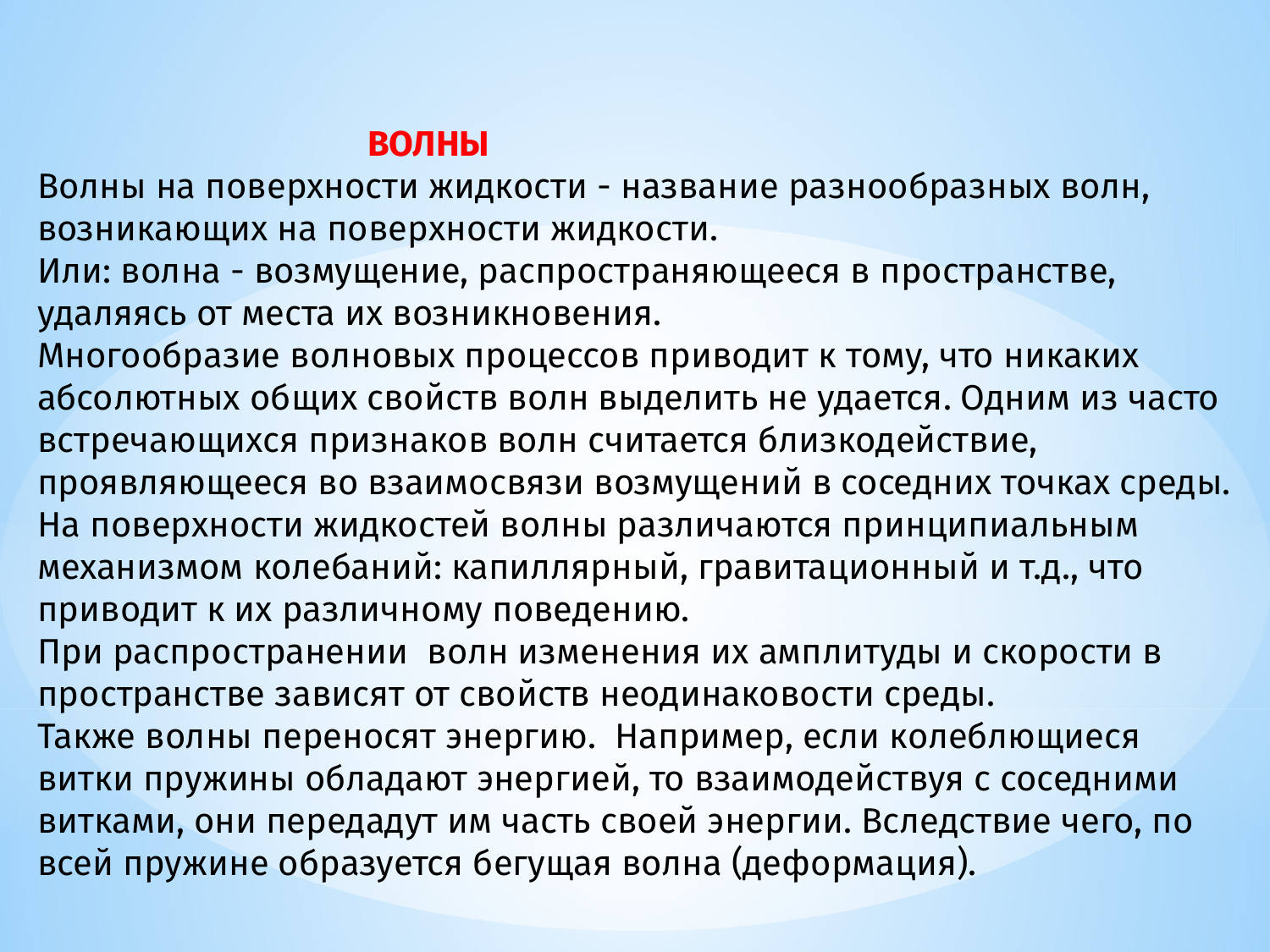

ВОЛНЫ
Волны на поверхности жидкости - название разнообразных волн, возникающих на поверхности жидкости.
Или: волна - возмущение, распространяющееся в пространстве, удаляясь от места их возникновения.
Многообразие волновых процессов приводит к тому, что никаких абсолютных общих свойств волн выделить не удается. Одним из часто встречающихся признаков волн считается близкодействие, проявляющееся во взаимосвязи возмущений в соседних точках среды. На поверхности жидкостей волны различаются принципиальным механизмом колебаний: капиллярный, гравитационный и т.д., что приводит к их различному поведению.
При распространении  волн изменения их амплитуды и скорости в пространстве зависят от свойств неодинаковости среды.
Также волны переносят энергию.  Например, если колеблющиеся витки пружины обладают энергией, то взаимодействуя с соседними витками, они передадут им часть своей энергии. Вследствие чего, по всей пружине образуется бегущая волна (деформация).